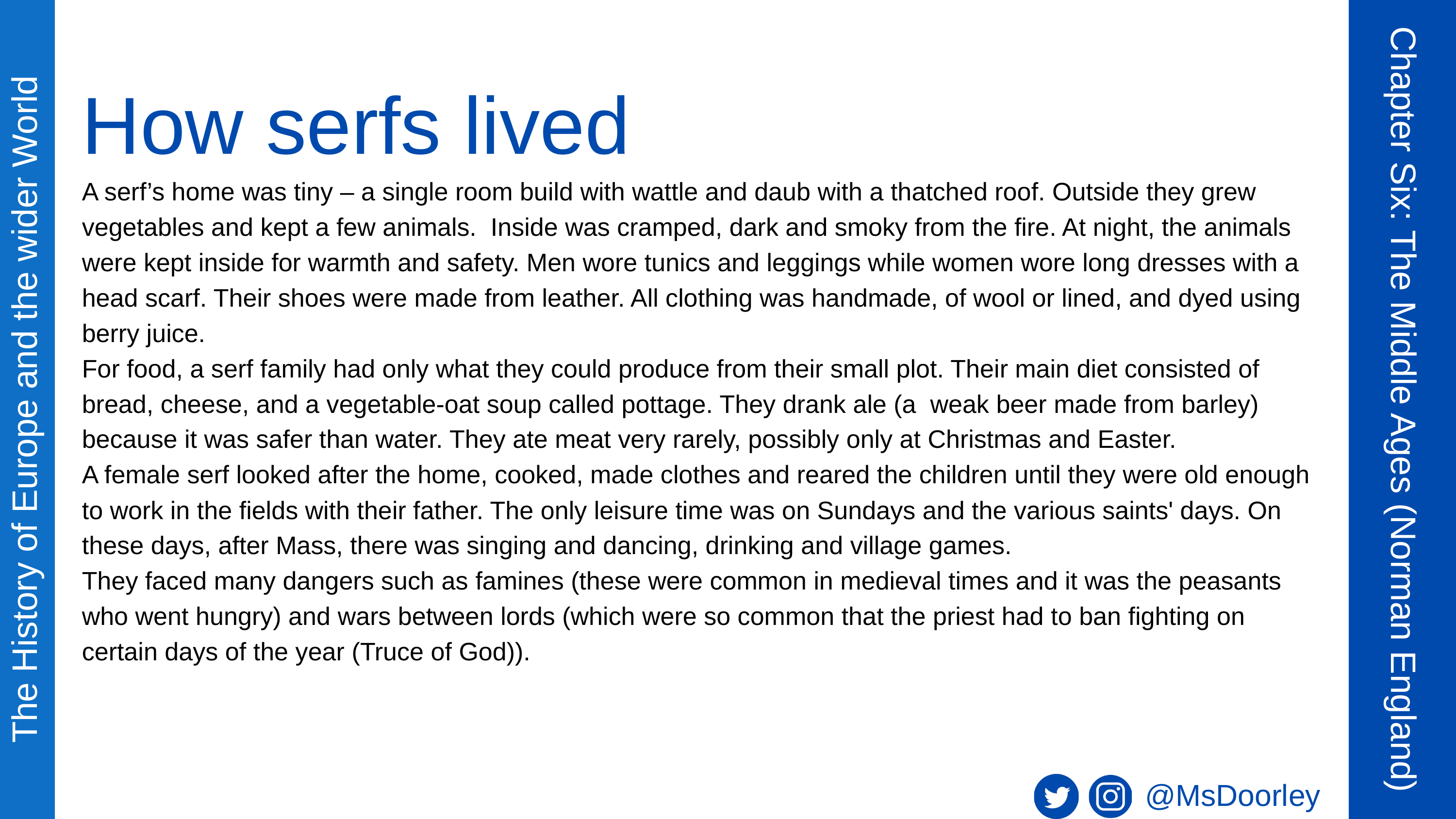

How serfs lived
A serf’s home was tiny – a single room build with wattle and daub with a thatched roof. Outside they grew vegetables and kept a few animals.  Inside was cramped, dark and smoky from the fire. At night, the animals were kept inside for warmth and safety. Men wore tunics and leggings while women wore long dresses with a head scarf. Their shoes were made from leather. All clothing was handmade, of wool or lined, and dyed using berry juice.
For food, a serf family had only what they could produce from their small plot. Their main diet consisted of bread, cheese, and a vegetable-oat soup called pottage. They drank ale (a  weak beer made from barley) because it was safer than water. They ate meat very rarely, possibly only at Christmas and Easter.
A female serf looked after the home, cooked, made clothes and reared the children until they were old enough to work in the fields with their father. The only leisure time was on Sundays and the various saints' days. On these days, after Mass, there was singing and dancing, drinking and village games.
They faced many dangers such as famines (these were common in medieval times and it was the peasants who went hungry) and wars between lords (which were so common that the priest had to ban fighting on certain days of the year (Truce of God)).
The History of Europe and the wider World
Chapter Six: The Middle Ages (Norman England)

@MsDoorley